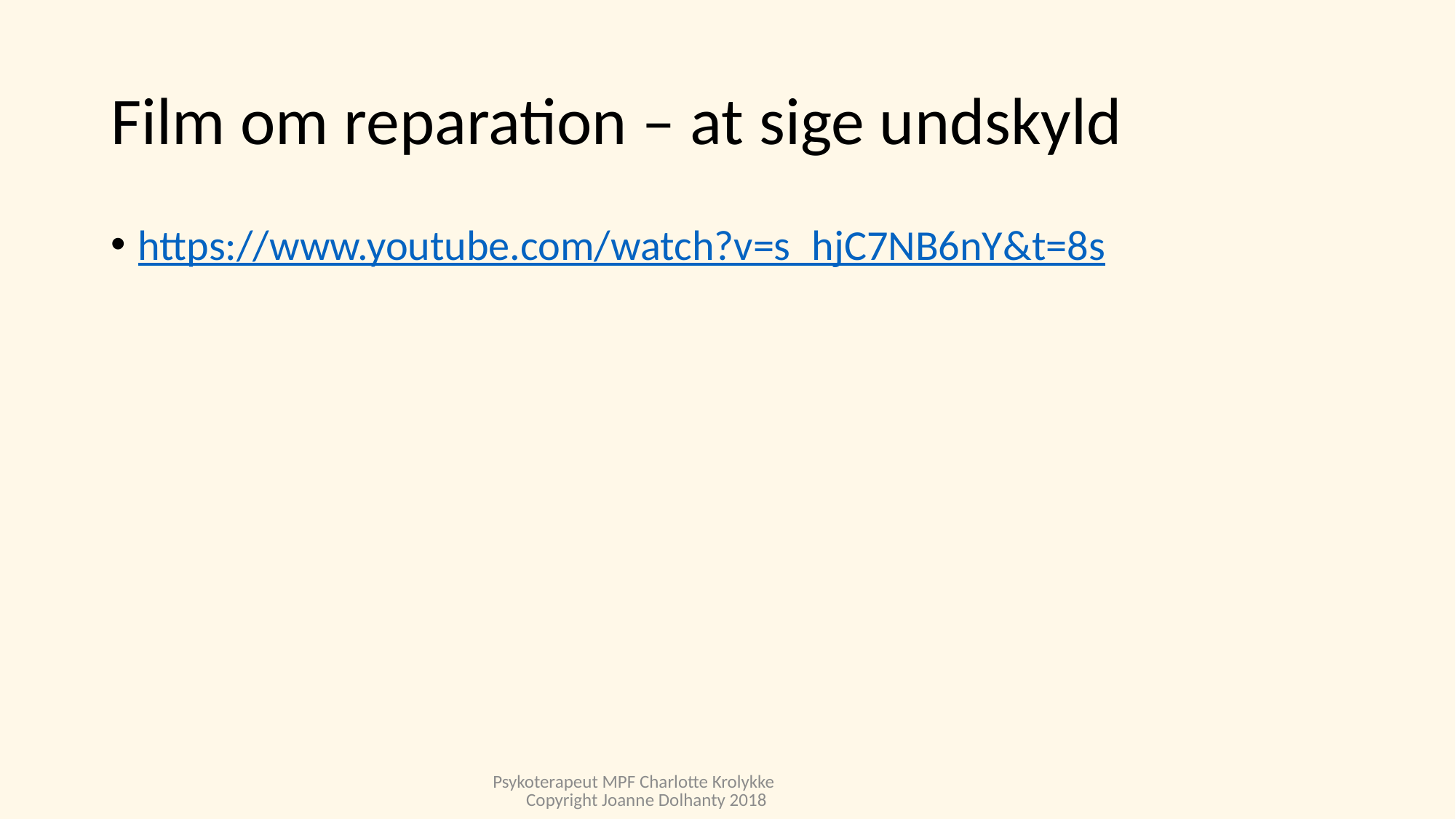

# Film om reparation – at sige undskyld
https://www.youtube.com/watch?v=s_hjC7NB6nY&t=8s

Psykoterapeut MPF Charlotte Krolykke                                                    Copyright Joanne Dolhanty 2018